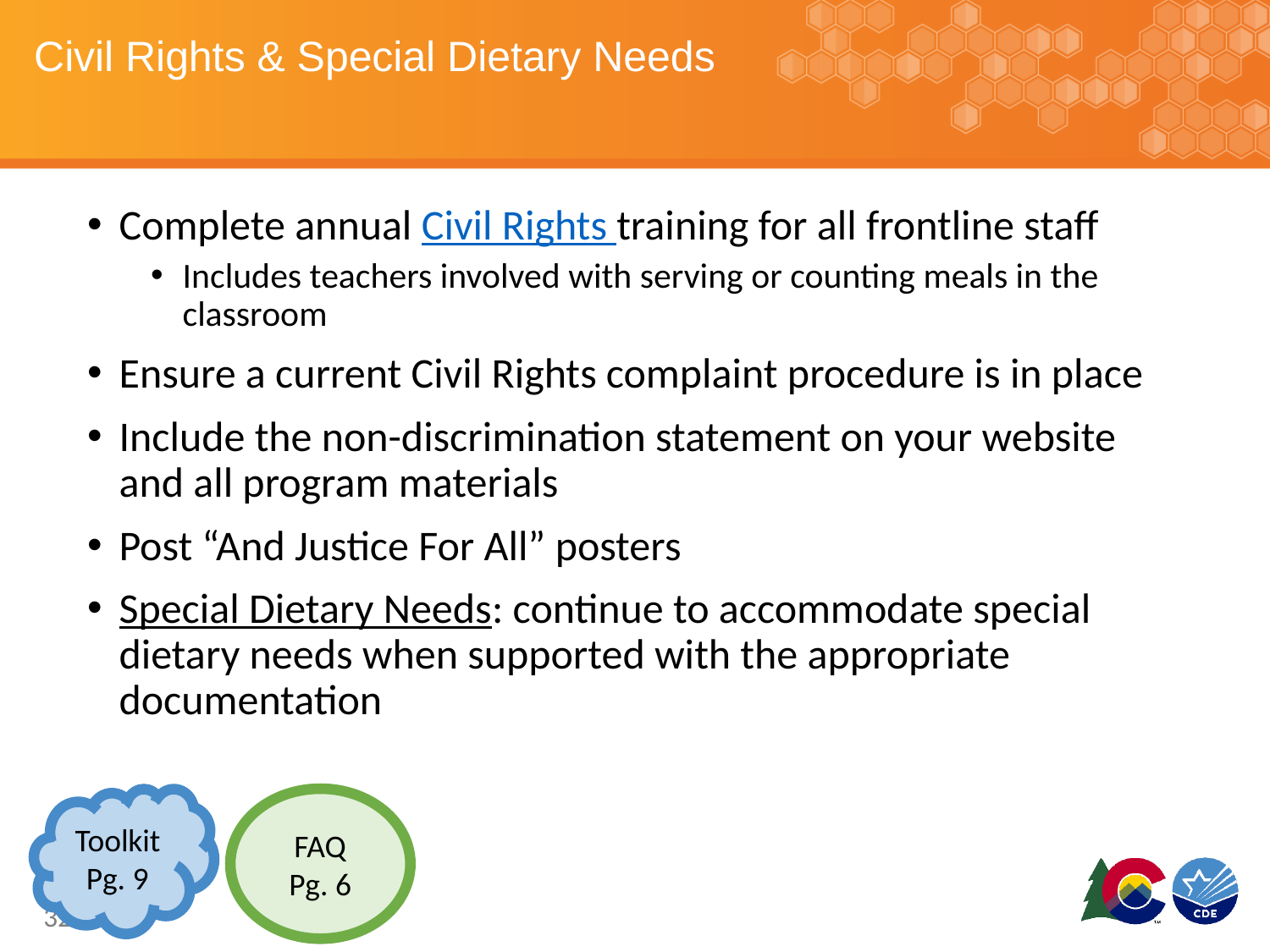

# Civil Rights & Special Dietary Needs
Complete annual Civil Rights training for all frontline staff
Includes teachers involved with serving or counting meals in the classroom
Ensure a current Civil Rights complaint procedure is in place
Include the non-discrimination statement on your website and all program materials
Post “And Justice For All” posters
Special Dietary Needs: continue to accommodate special dietary needs when supported with the appropriate documentation

Toolkit
Pg. 9
FAQ
Pg. 6
32